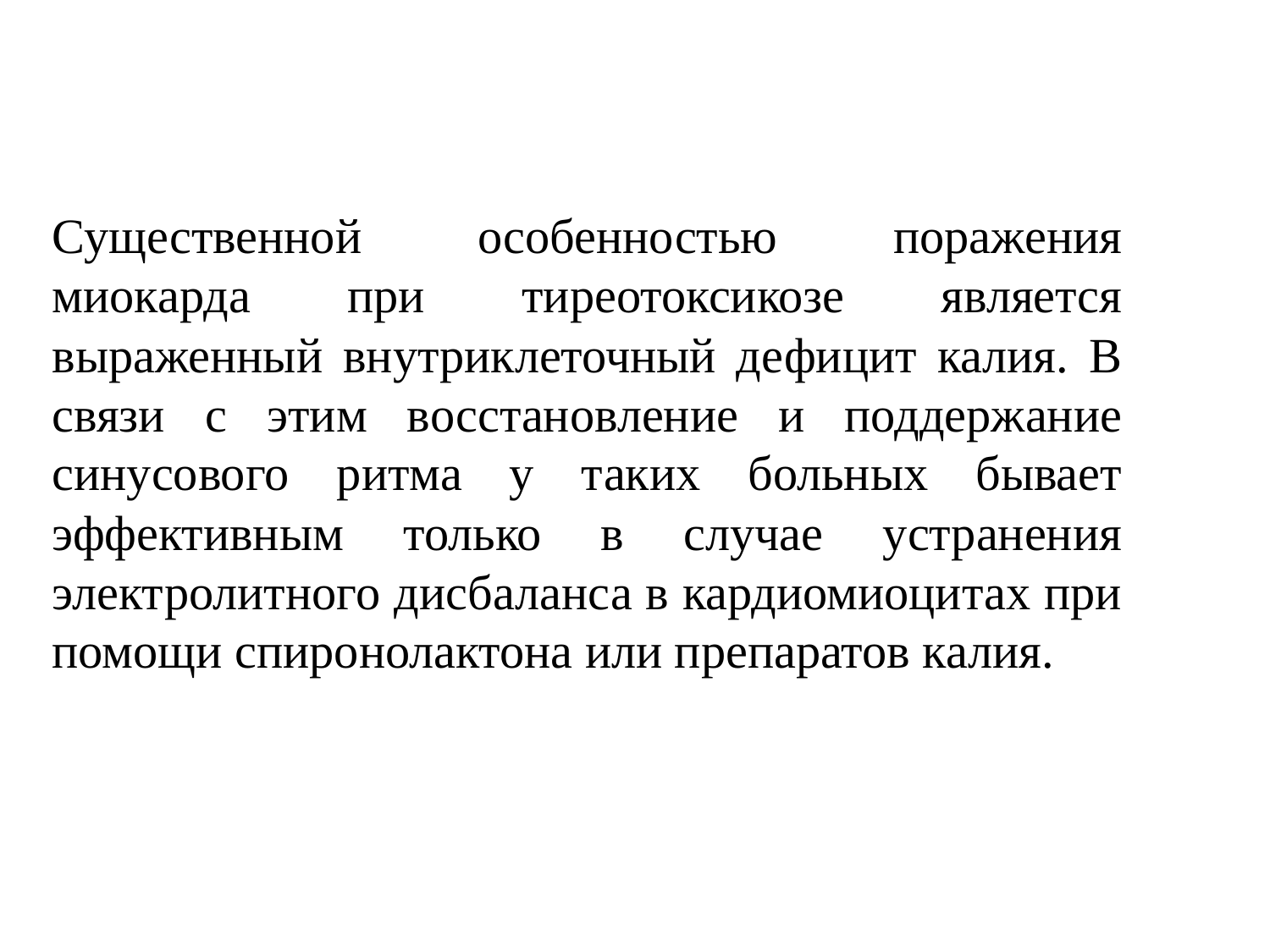

Существенной особенностью поражения миокарда при тиреотоксикозе является выраженный внутриклеточный дефицит калия. В связи с этим восстановление и поддержание синусового ритма у таких больных бывает эффективным только в случае устранения электролитного дисбаланса в кардиомиоцитах при помощи спиронолактона или препаратов калия.